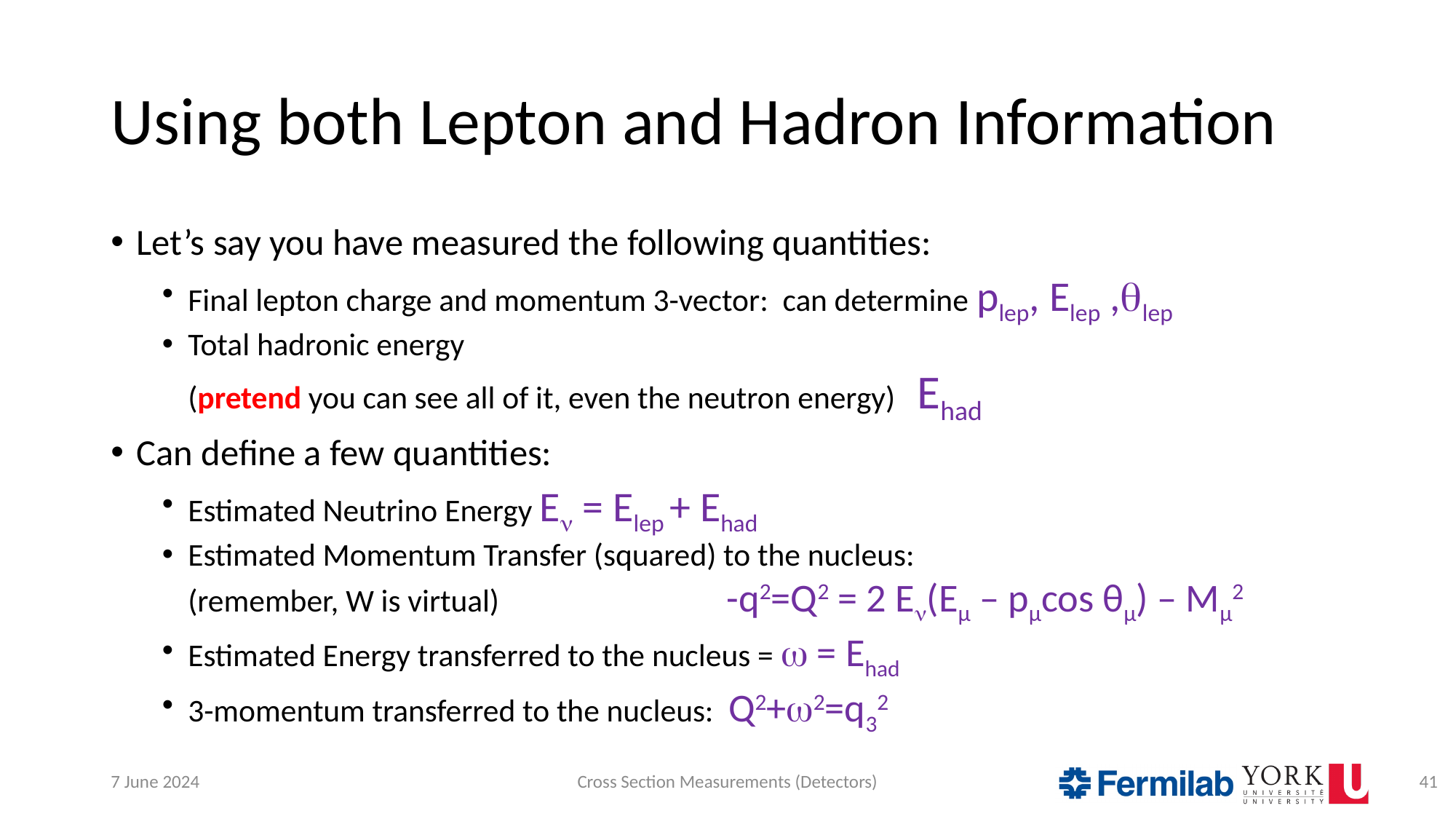

# Using both Lepton and Hadron Information
Let’s say you have measured the following quantities:
Final lepton charge and momentum 3-vector:  can determine plep, Elep ,θlep
Total hadronic energy
(pretend you can see all of it, even the neutron energy)   Ehad
Can define a few quantities:
Estimated Neutrino Energy Eν = Elep + Ehad
Estimated Momentum Transfer (squared) to the nucleus:
(remember, W is virtual)                                -q2=Q2 = 2 Eν(Eμ – pμcos θμ) – Mμ2
Estimated Energy transferred to the nucleus = ω = Ehad
3-momentum transferred to the nucleus:  Q2+ω2=q32

7 June 2024
Cross Section Measurements (Detectors)
41